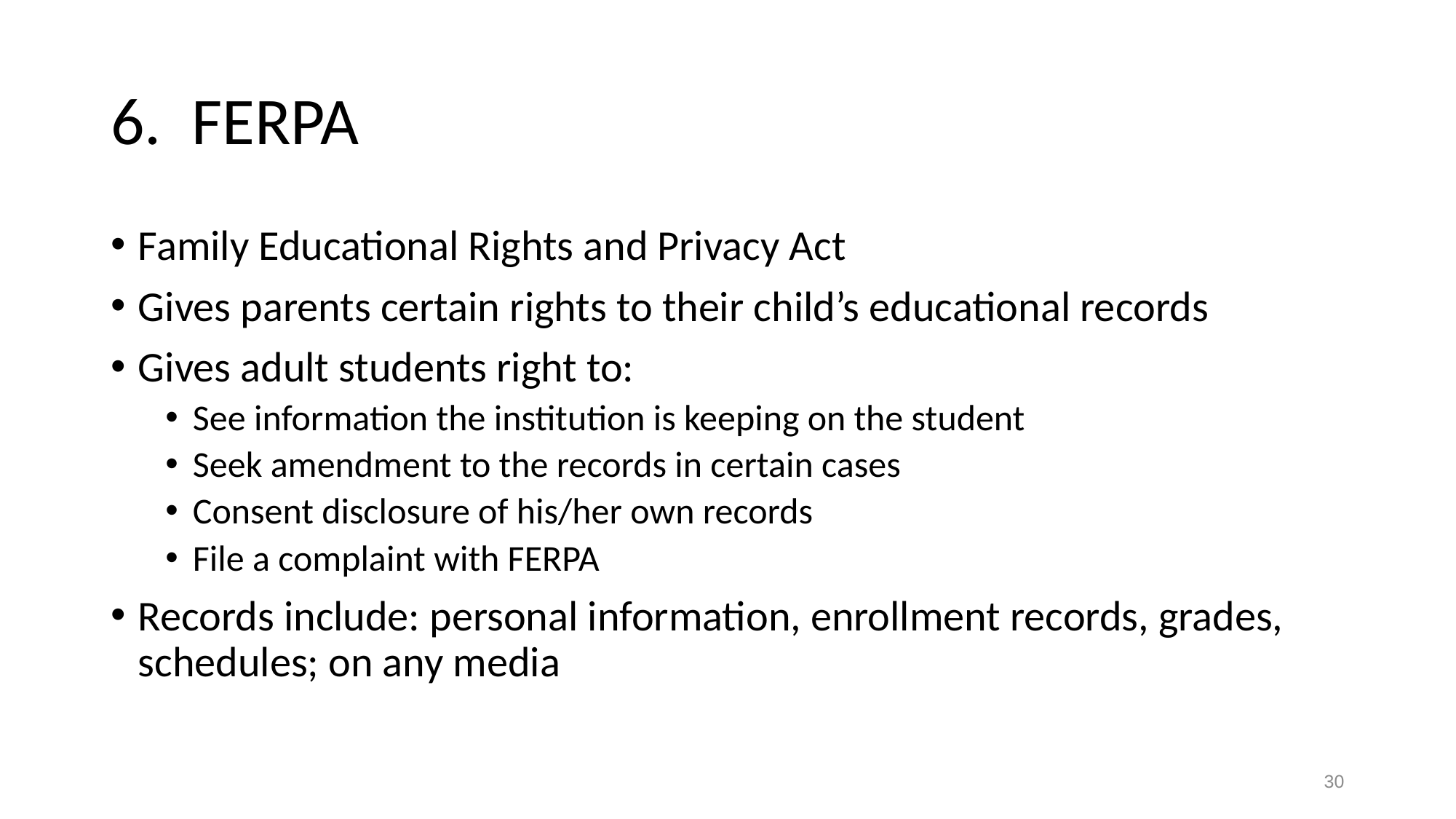

# 6.  FERPA
Family Educational Rights and Privacy Act
Gives parents certain rights to their child’s educational records
Gives adult students right to:
See information the institution is keeping on the student
Seek amendment to the records in certain cases
Consent disclosure of his/her own records
File a complaint with FERPA
Records include: personal information, enrollment records, grades, schedules; on any media
30